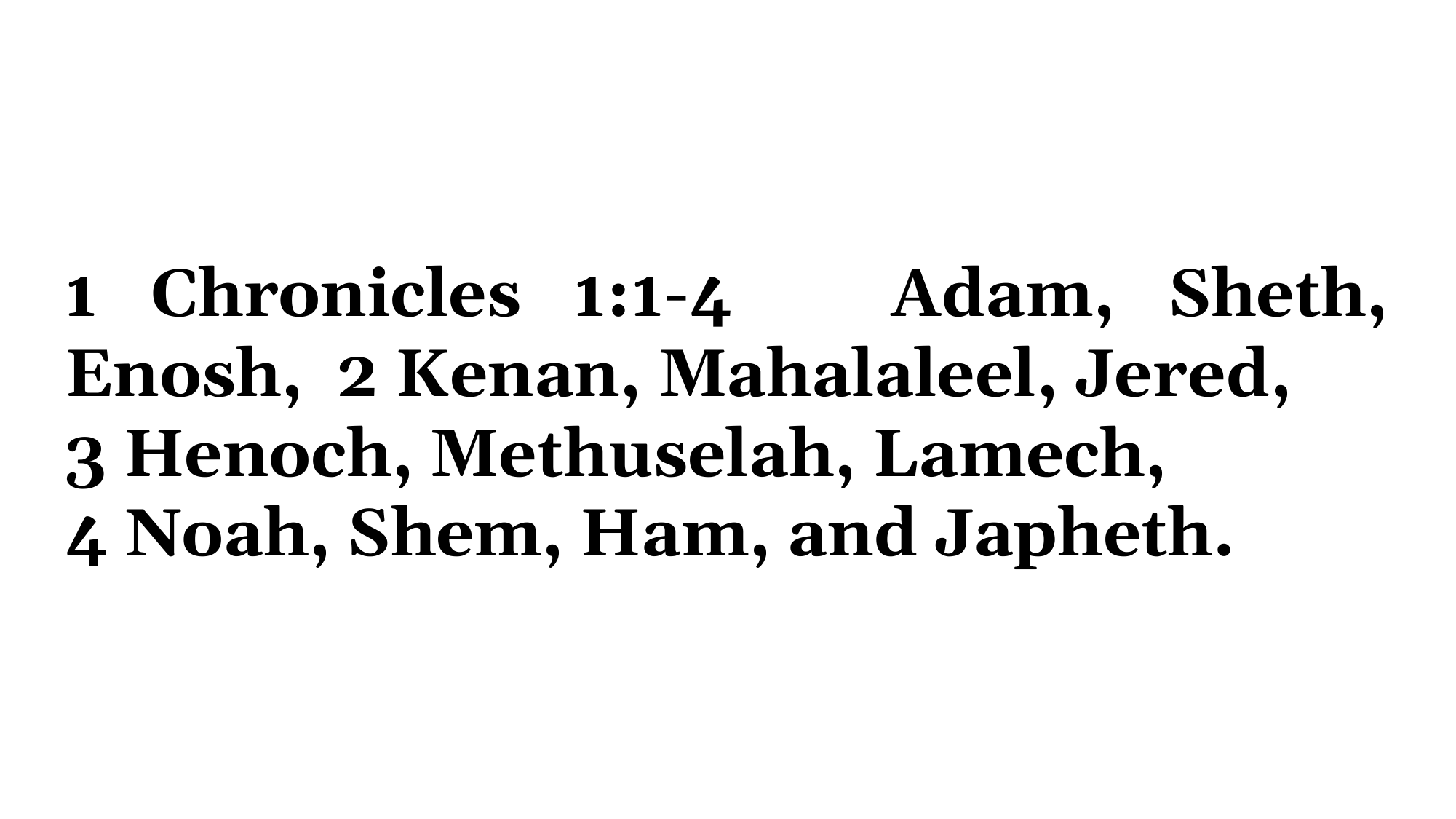

1 Chronicles 1:1-4   Adam, Sheth, Enosh,  2 Kenan, Mahalaleel, Jered,
3 Henoch, Methuselah, Lamech,
4 Noah, Shem, Ham, and Japheth.